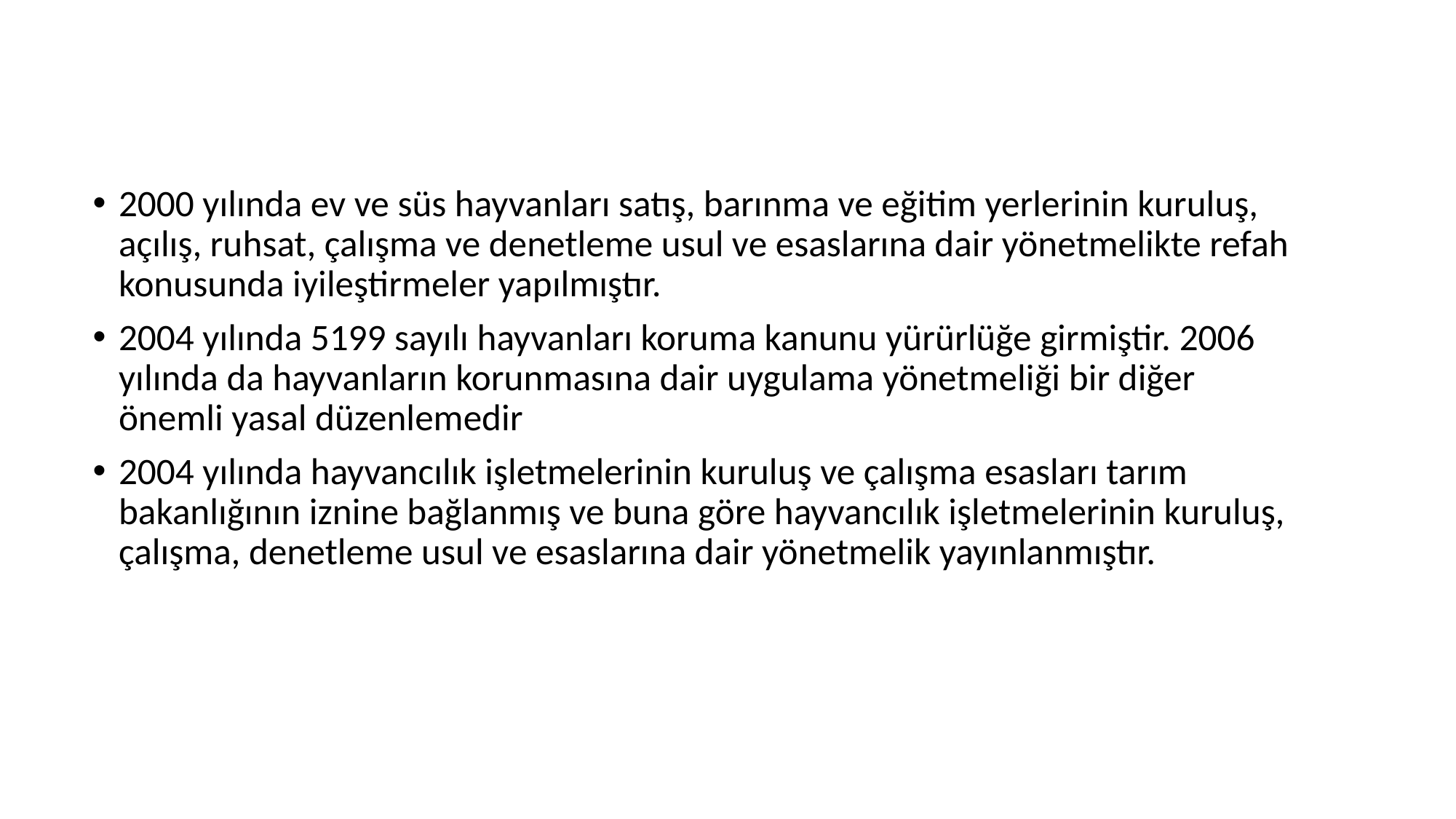

#
2000 yılında ev ve süs hayvanları satış, barınma ve eğitim yerlerinin kuruluş, açılış, ruhsat, çalışma ve denetleme usul ve esaslarına dair yönetmelikte refah konusunda iyileştirmeler yapılmıştır.
2004 yılında 5199 sayılı hayvanları koruma kanunu yürürlüğe girmiştir. 2006 yılında da hayvanların korunmasına dair uygulama yönetmeliği bir diğer önemli yasal düzenlemedir
2004 yılında hayvancılık işletmelerinin kuruluş ve çalışma esasları tarım bakanlığının iznine bağlanmış ve buna göre hayvancılık işletmelerinin kuruluş, çalışma, denetleme usul ve esaslarına dair yönetmelik yayınlanmıştır.